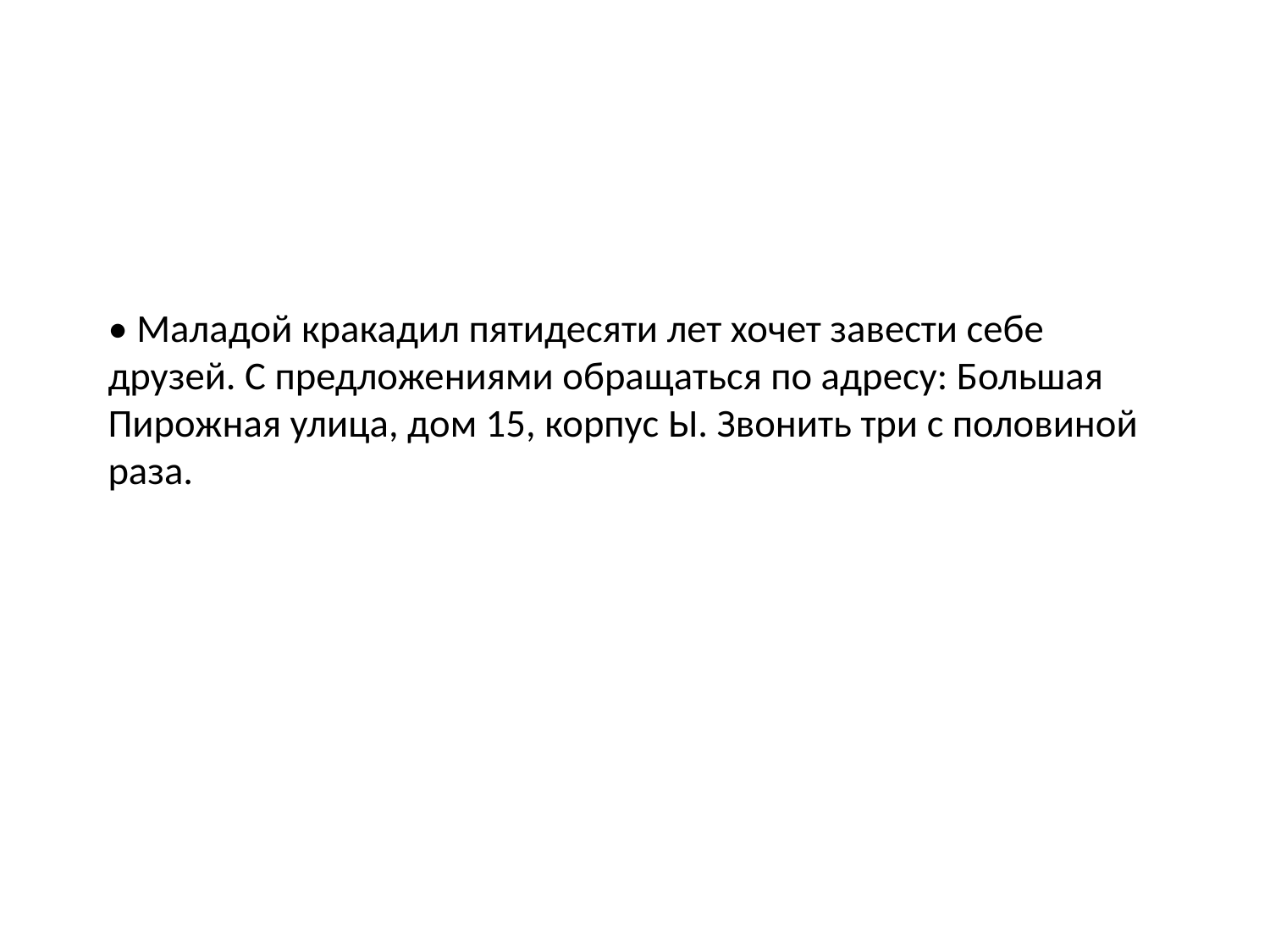

# • Маладой кракадил пятидесяти лет хочет завести себе друзей. С предложениями обращаться по адресу: Большая Пирожная улица, дом 15, корпус Ы. Звонить три с половиной раза.